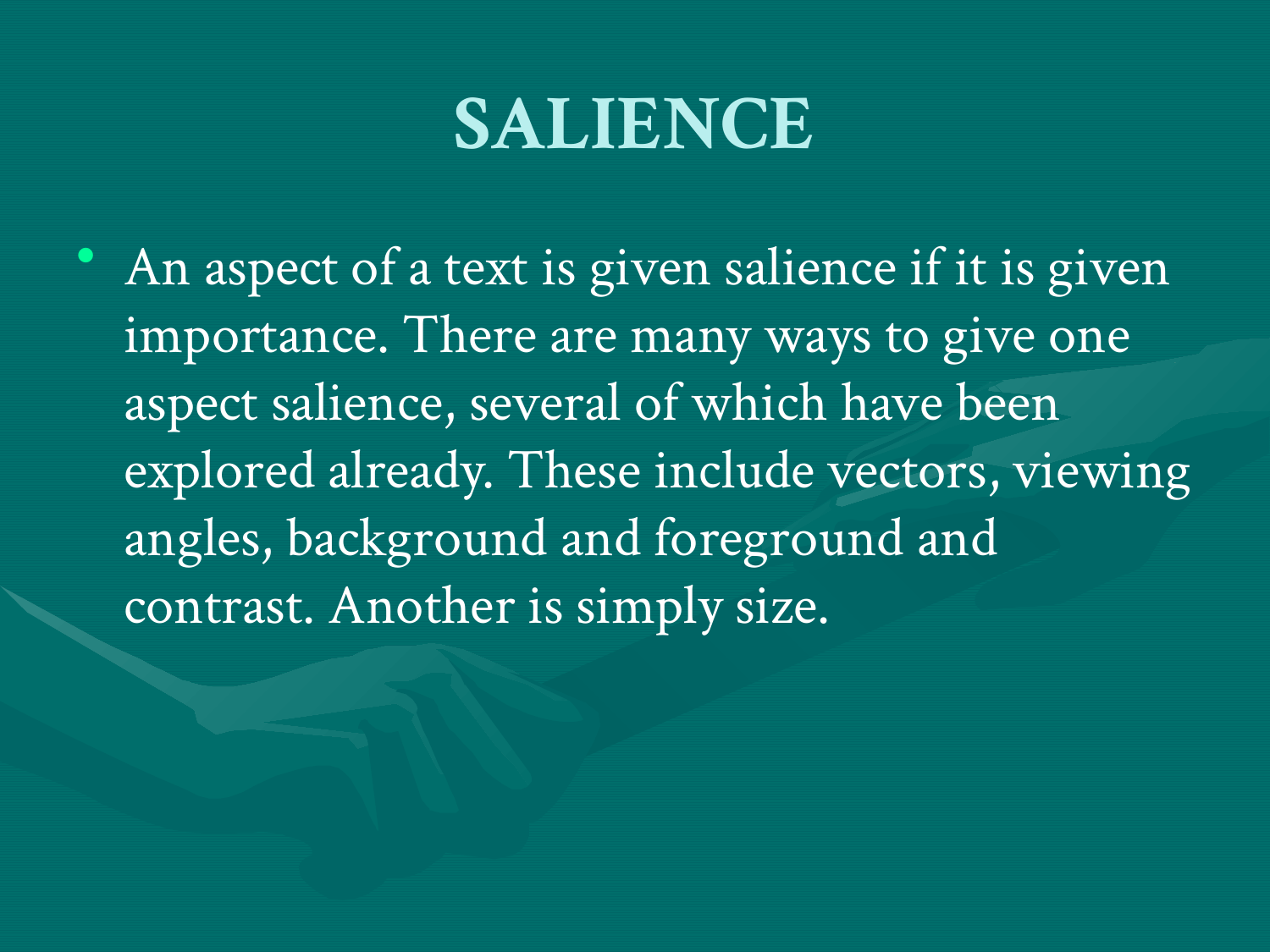

# SALIENCE
An aspect of a text is given salience if it is given importance. There are many ways to give one aspect salience, several of which have been explored already. These include vectors, viewing angles, background and foreground and contrast. Another is simply size.